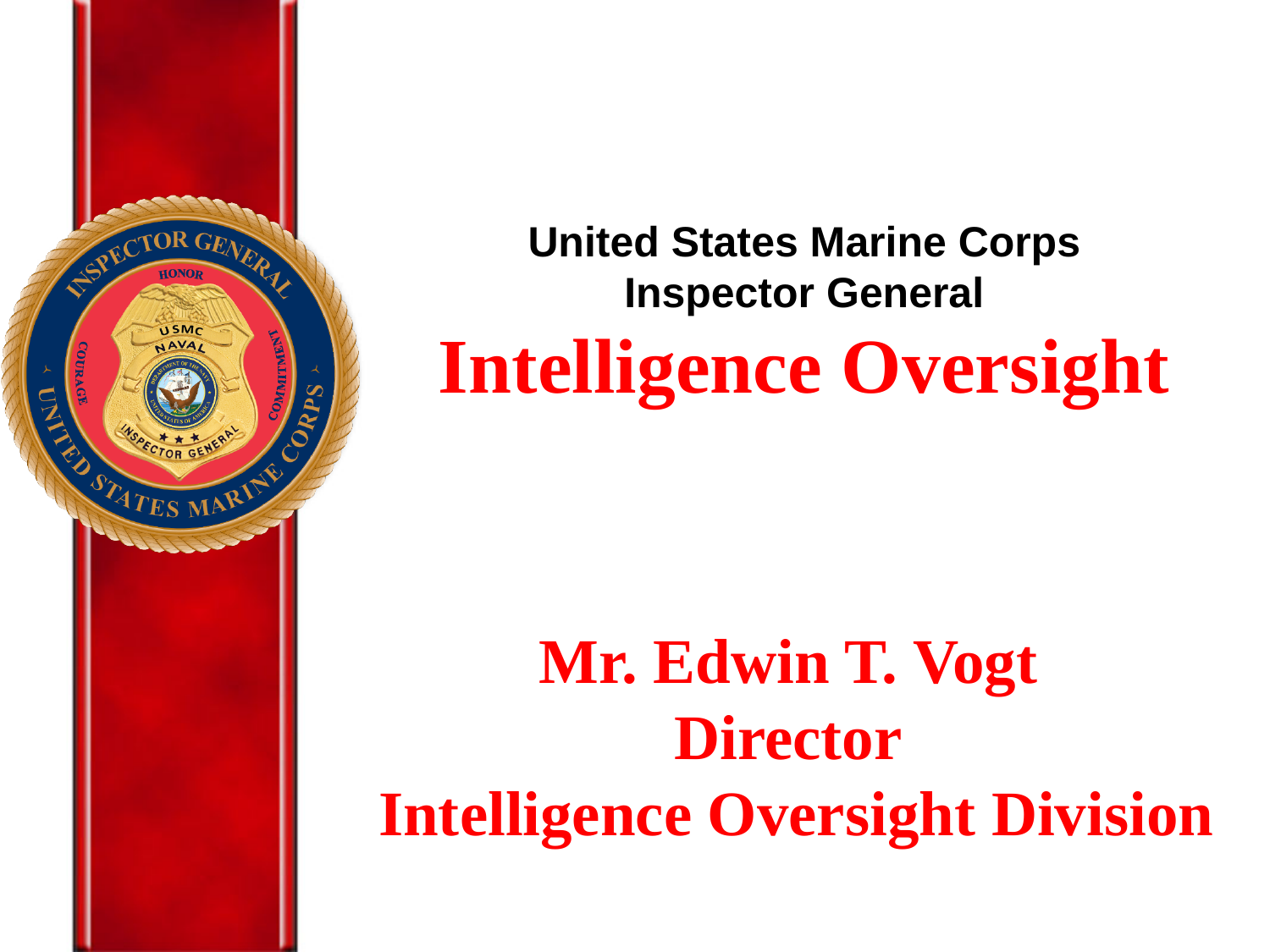

United States Marine Corps
Inspector General
Intelligence Oversight
Mr. Edwin T. Vogt
Director
 Intelligence Oversight Division